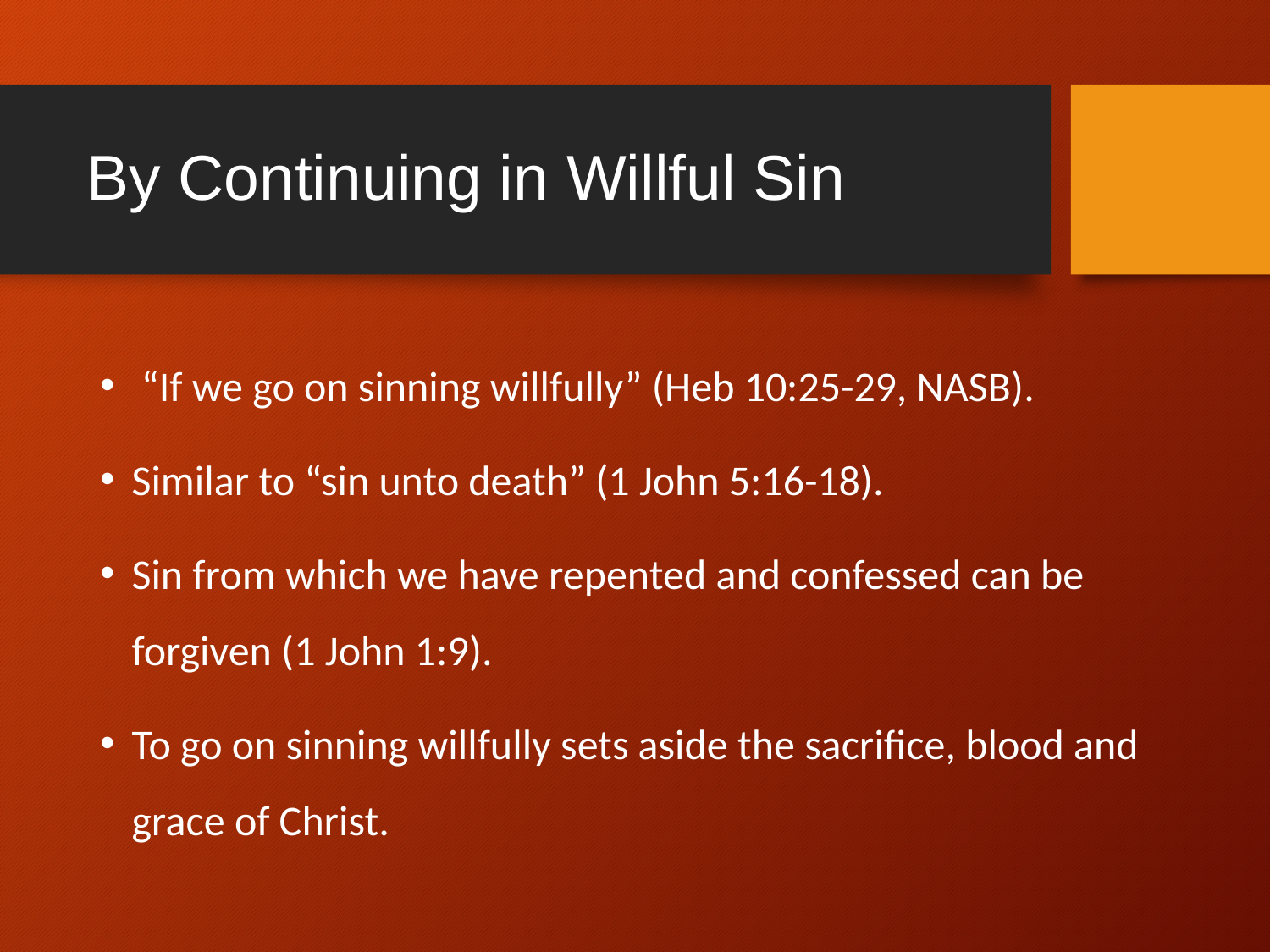

# By Continuing in Willful Sin
 “If we go on sinning willfully” (Heb 10:25-29, NASB).
Similar to “sin unto death” (1 John 5:16-18).
Sin from which we have repented and confessed can be forgiven (1 John 1:9).
To go on sinning willfully sets aside the sacrifice, blood and grace of Christ.